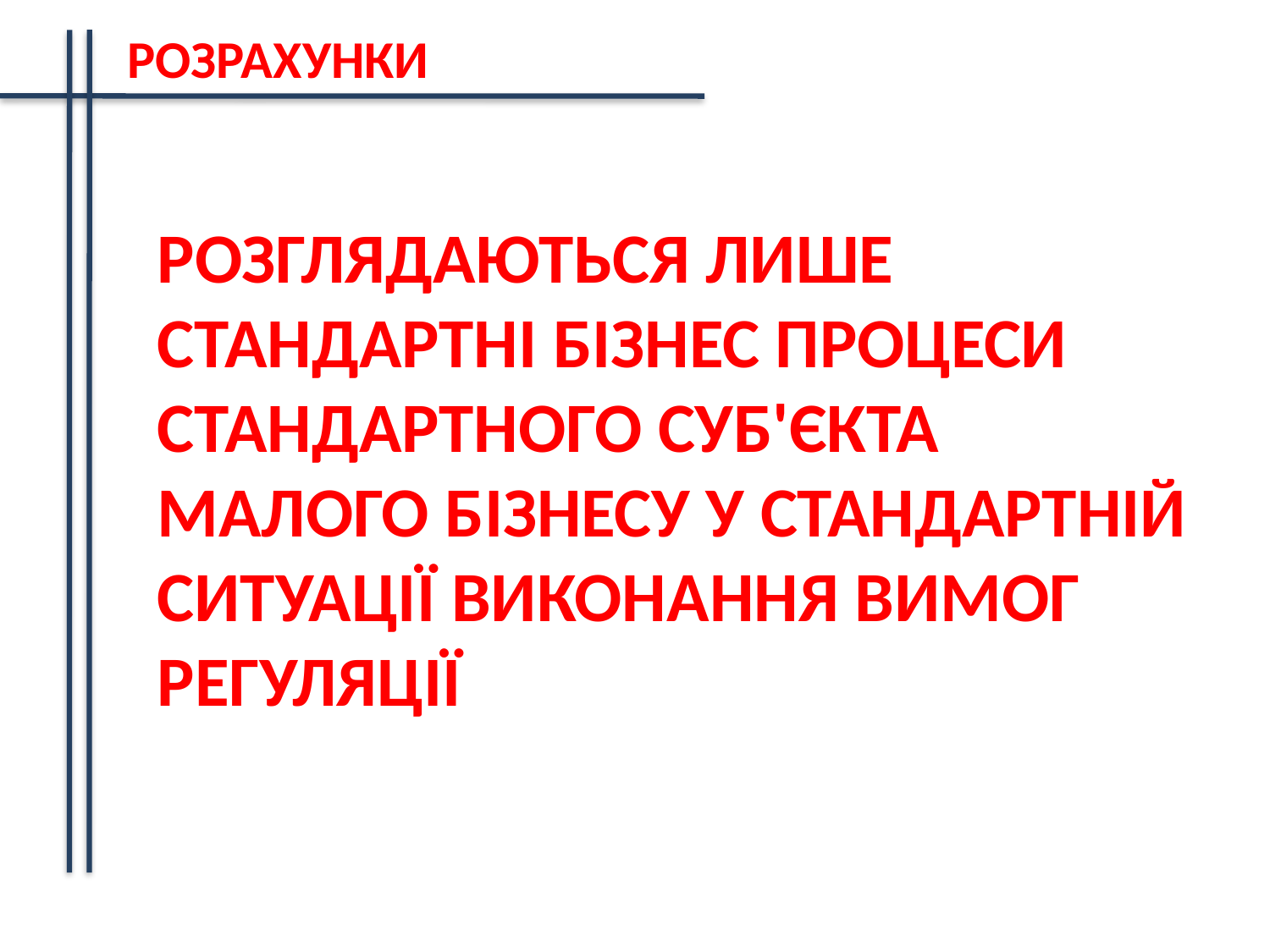

РОЗРАХУНКИ
РОЗГЛЯДАЮТЬСЯ ЛИШЕ СТАНДАРТНІ БІЗНЕС ПРОЦЕСИ СТАНДАРТНОГО СУБ'ЄКТА МАЛОГО БІЗНЕСУ У СТАНДАРТНІЙ СИТУАЦІЇ ВИКОНАННЯ ВИМОГ РЕГУЛЯЦІЇ